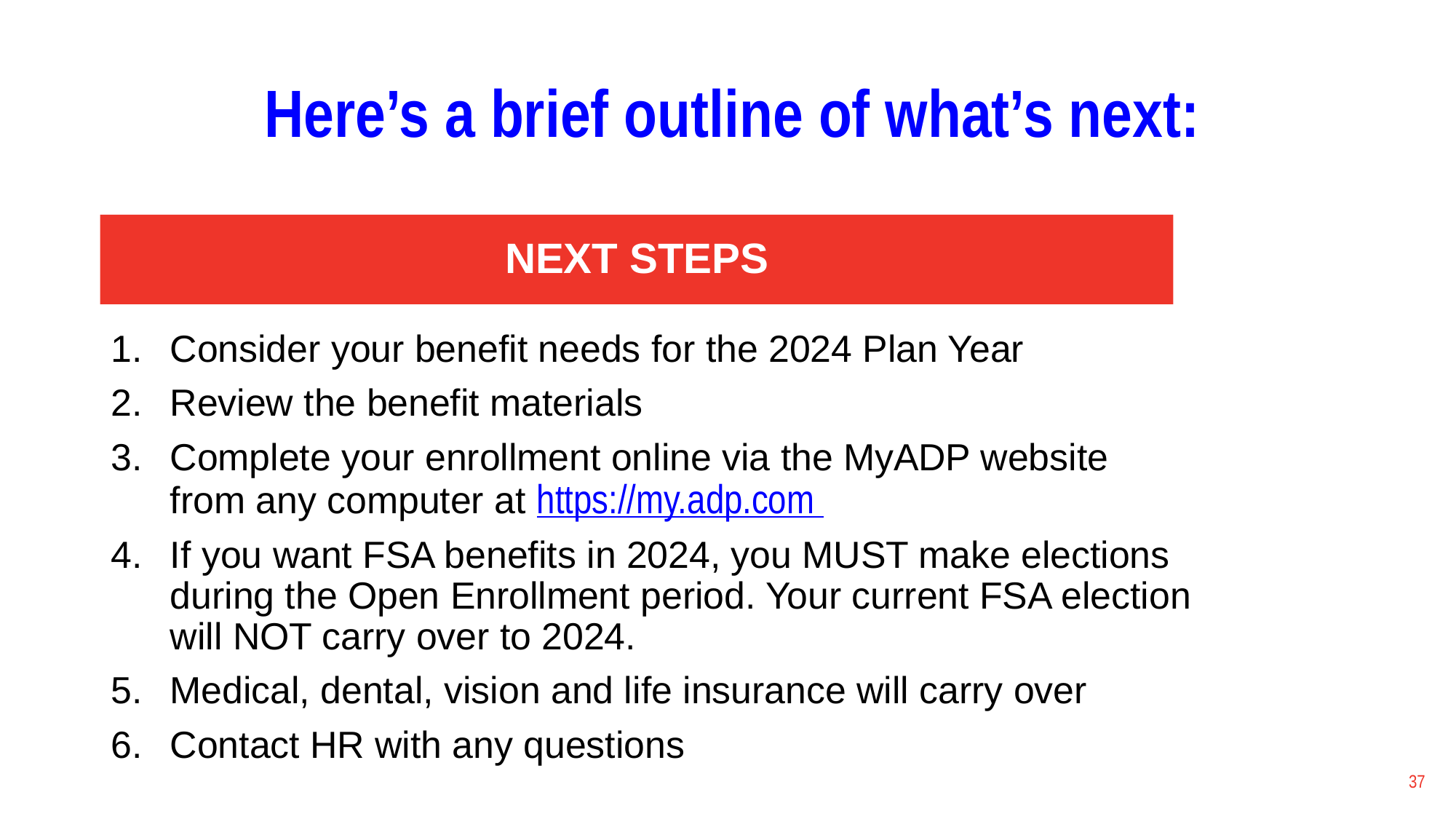

Here’s a brief outline of what’s next:
NEXT STEPS
Consider your benefit needs for the 2024 Plan Year
Review the benefit materials
Complete your enrollment online via the MyADP website from any computer at https://my.adp.com
If you want FSA benefits in 2024, you MUST make elections during the Open Enrollment period. Your current FSA election will NOT carry over to 2024.
Medical, dental, vision and life insurance will carry over
Contact HR with any questions

37